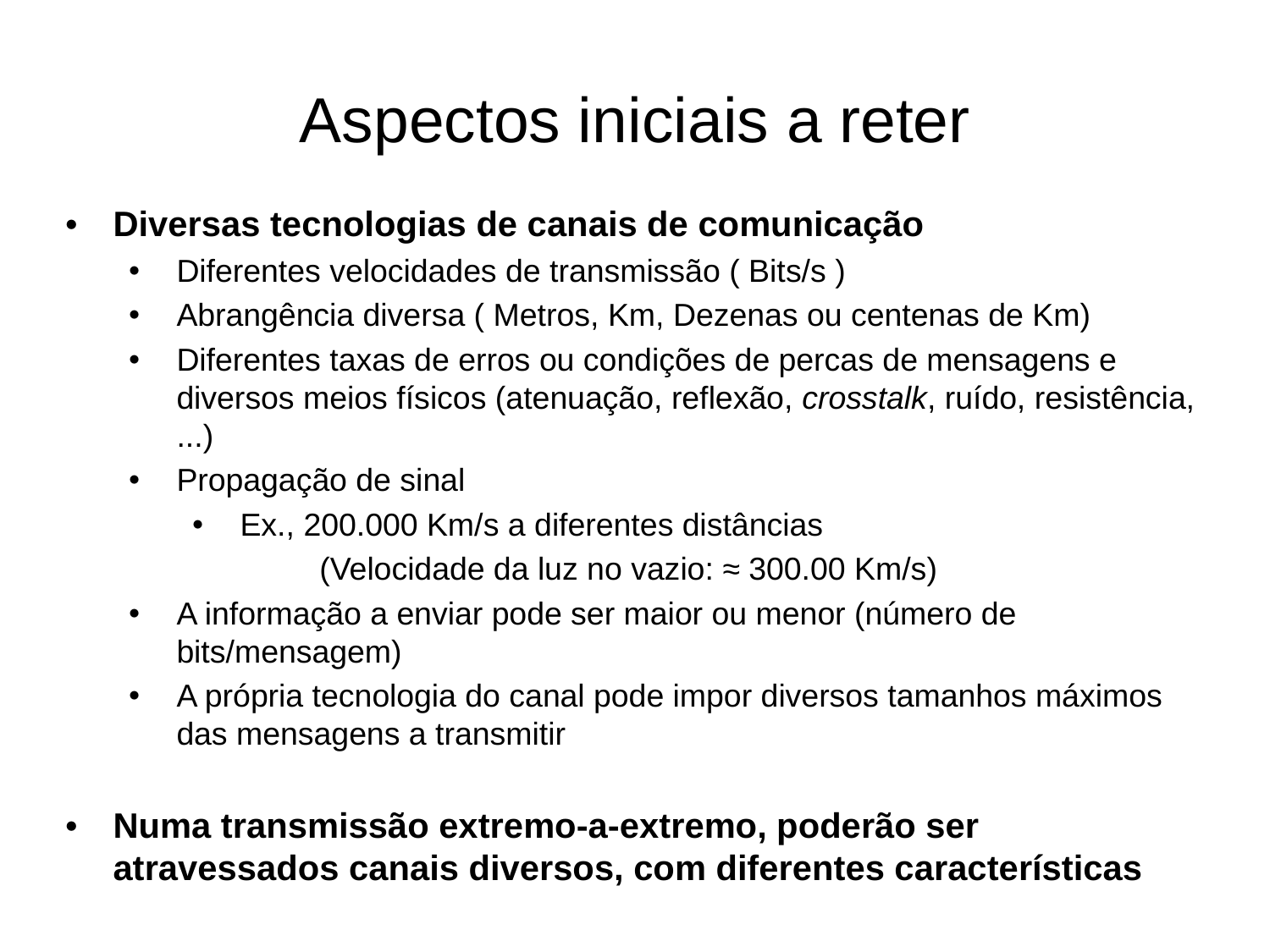

# Aspectos iniciais a reter
Diversas tecnologias de canais de comunicação
Diferentes velocidades de transmissão ( Bits/s )
Abrangência diversa ( Metros, Km, Dezenas ou centenas de Km)
Diferentes taxas de erros ou condições de percas de mensagens e diversos meios físicos (atenuação, reflexão, crosstalk, ruído, resistência, ...)
Propagação de sinal
Ex., 200.000 Km/s a diferentes distâncias
	(Velocidade da luz no vazio: ≈ 300.00 Km/s)
A informação a enviar pode ser maior ou menor (número de bits/mensagem)
A própria tecnologia do canal pode impor diversos tamanhos máximos das mensagens a transmitir

Numa transmissão extremo-a-extremo, poderão ser atravessados canais diversos, com diferentes características

12